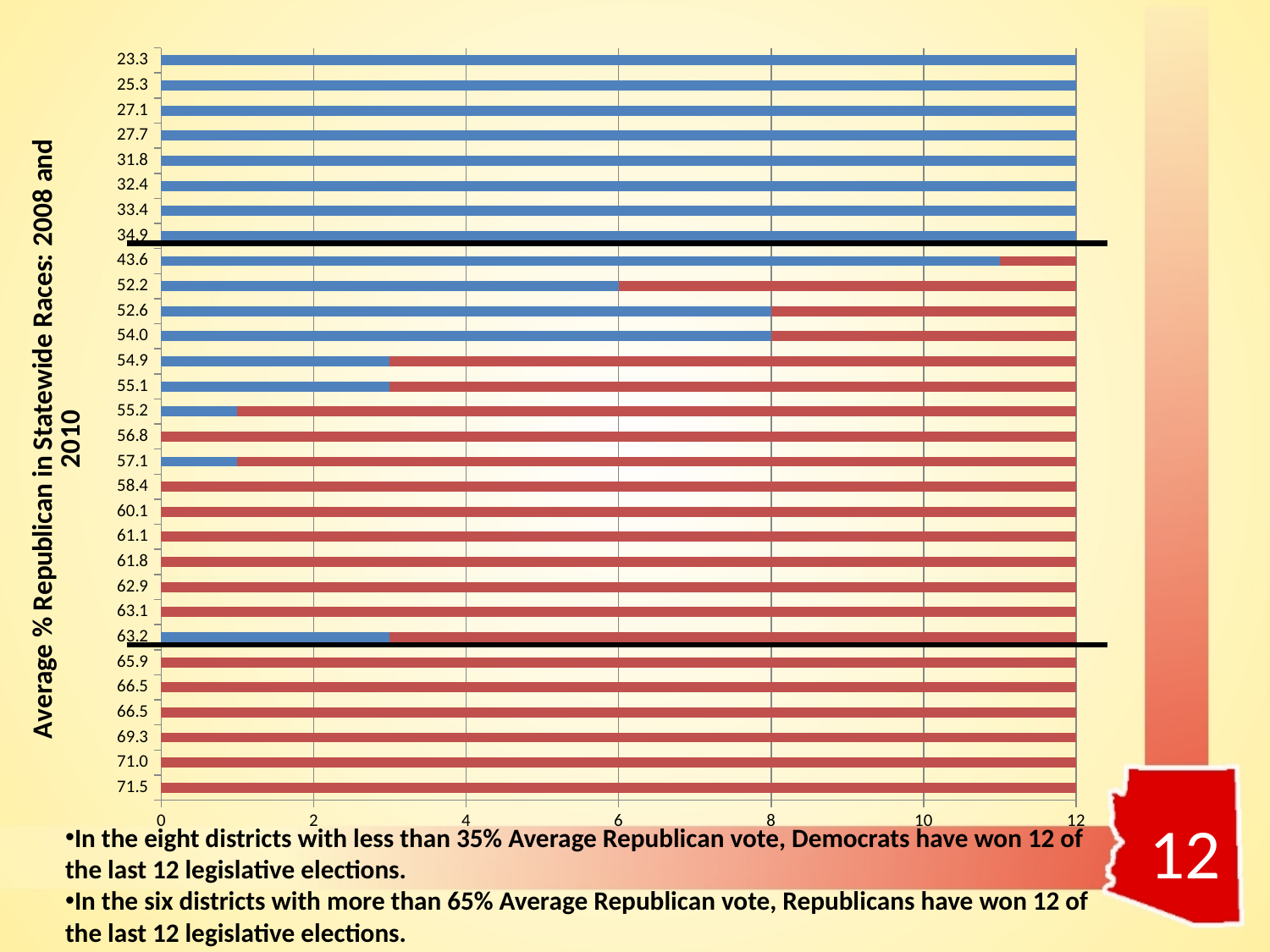

### Chart

| Category | Democratic Legislative Wins | Republican Legislative Wins |
|---|---|---|
| 71.5 | 0.0 | 12.0 |
| 71 | 0.0 | 12.0 |
| 69.3 | 0.0 | 12.0 |
| 66.5 | 0.0 | 12.0 |
| 66.5 | 0.0 | 12.0 |
| 65.900000000000006 | 0.0 | 12.0 |
| 63.2 | 3.0 | 9.0 |
| 63.1 | 0.0 | 12.0 |
| 62.9 | 0.0 | 12.0 |
| 61.8 | 0.0 | 12.0 |
| 61.1 | 0.0 | 12.0 |
| 60.1 | 0.0 | 12.0 |
| 58.4 | 0.0 | 12.0 |
| 57.1 | 1.0 | 11.0 |
| 56.8 | 0.0 | 12.0 |
| 55.2 | 1.0 | 11.0 |
| 55.1 | 3.0 | 9.0 |
| 54.9 | 3.0 | 9.0 |
| 54 | 8.0 | 4.0 |
| 52.6 | 8.0 | 4.0 |
| 52.2 | 6.0 | 6.0 |
| 43.6 | 11.0 | 1.0 |
| 34.9 | 12.0 | 0.0 |
| 33.4 | 12.0 | 0.0 |
| 32.4 | 12.0 | 0.0 |
| 31.8 | 12.0 | 0.0 |
| 27.7 | 12.0 | 0.0 |
| 27.1 | 12.0 | 0.0 |
| 25.3 | 12.0 | 0.0 |
| 23.3 | 12.0 | 0.0 |
In the eight districts with less than 35% Average Republican vote, Democrats have won 12 of the last 12 legislative elections.
In the six districts with more than 65% Average Republican vote, Republicans have won 12 of the last 12 legislative elections.
12